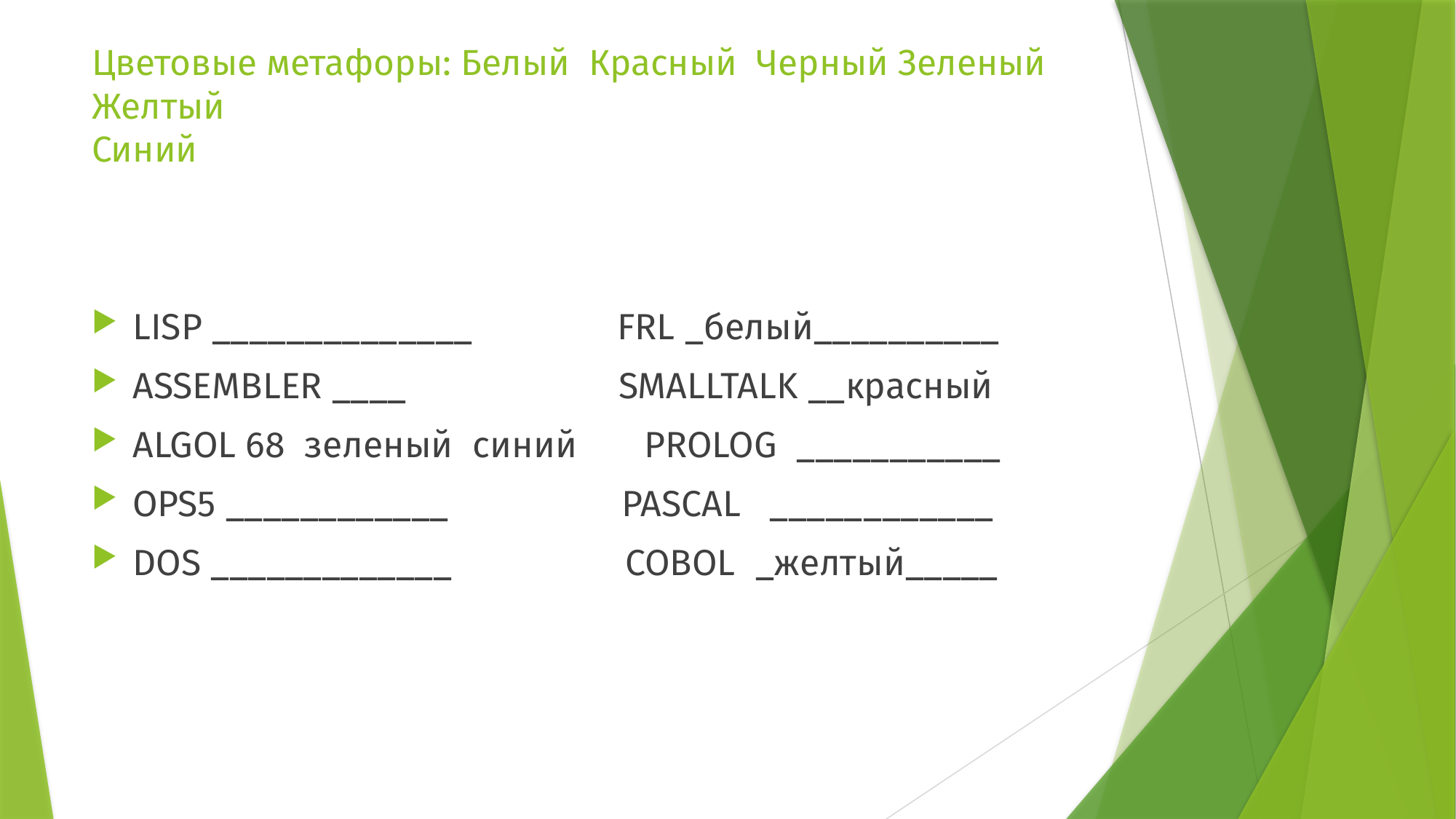

# Цветовые метафоры: Белый  Красный  Черный Зеленый Желтый Синий

LISP ______________               FRL _белый__________
ASSEMBLER ____                      SMALLTALK __красный
ALGOL 68  зеленый  синий       PROLOG  ___________
OPS5 ____________                  PASCAL   ____________
DOS _____________                  COBOL  _желтый_____